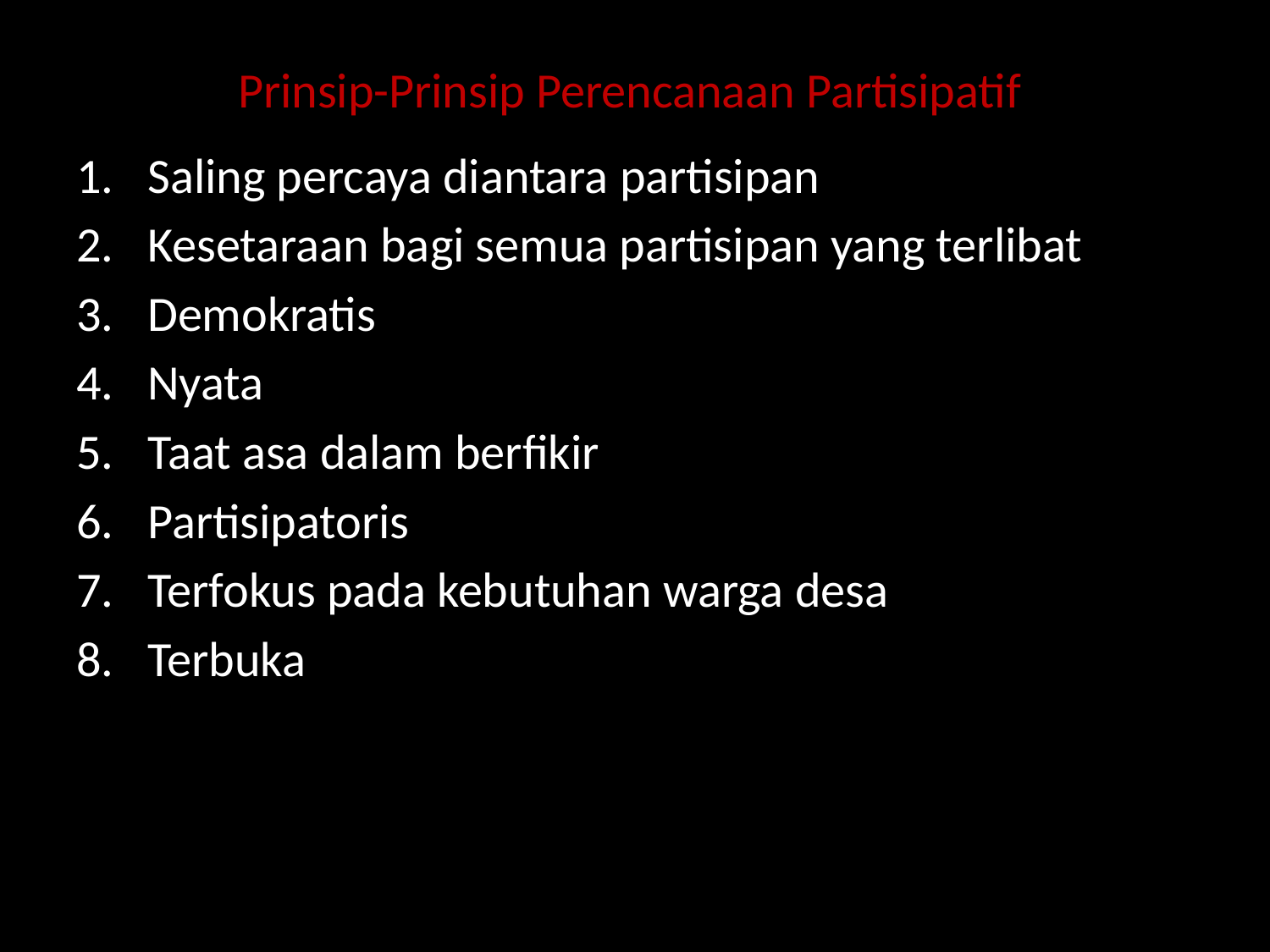

# Prinsip-Prinsip Perencanaan Partisipatif
Saling percaya diantara partisipan
Kesetaraan bagi semua partisipan yang terlibat
Demokratis
Nyata
Taat asa dalam berfikir
Partisipatoris
Terfokus pada kebutuhan warga desa
Terbuka